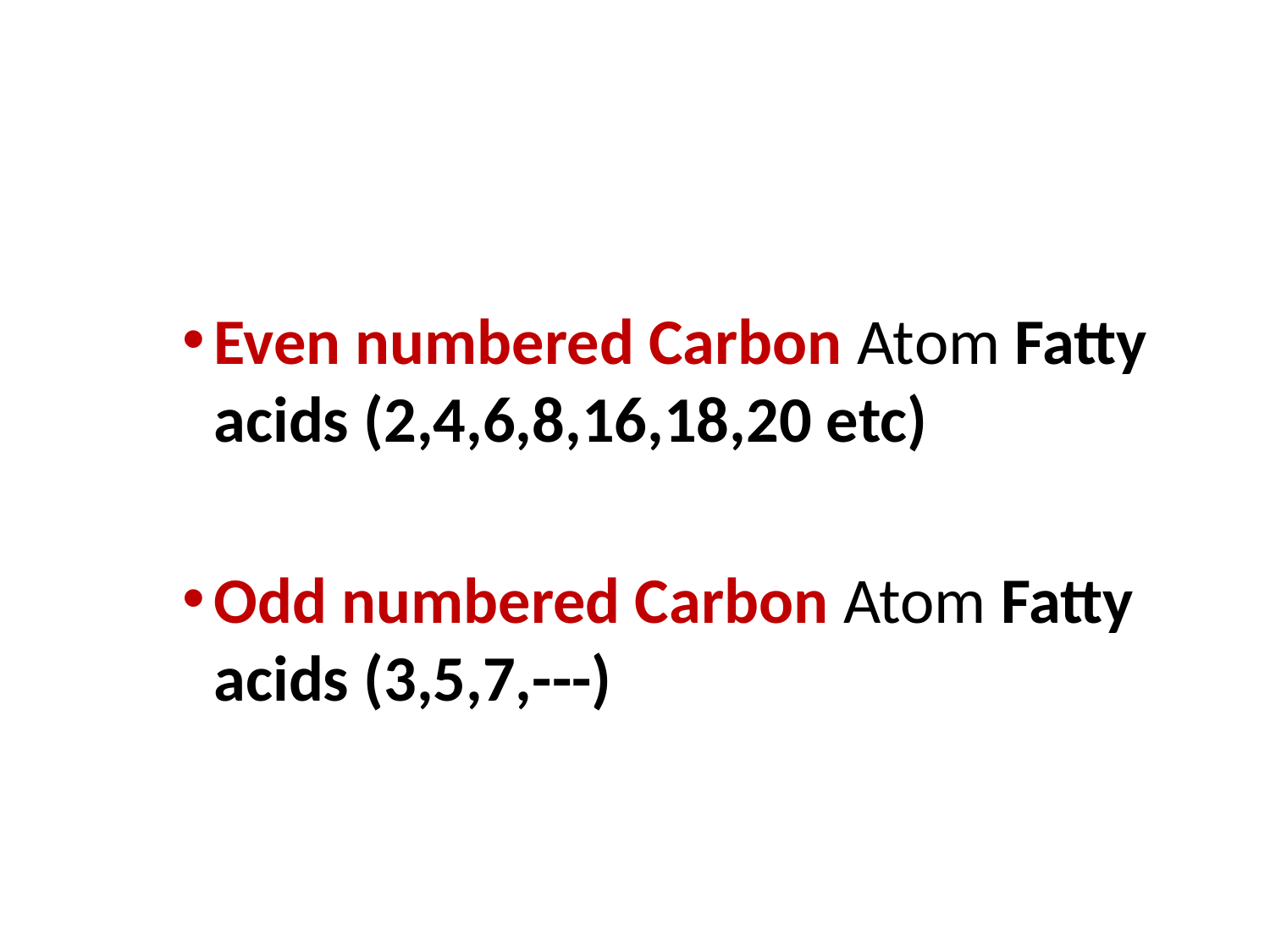

Even numbered Carbon Atom Fatty acids (2,4,6,8,16,18,20 etc)

Odd numbered Carbon Atom Fatty acids (3,5,7,---)